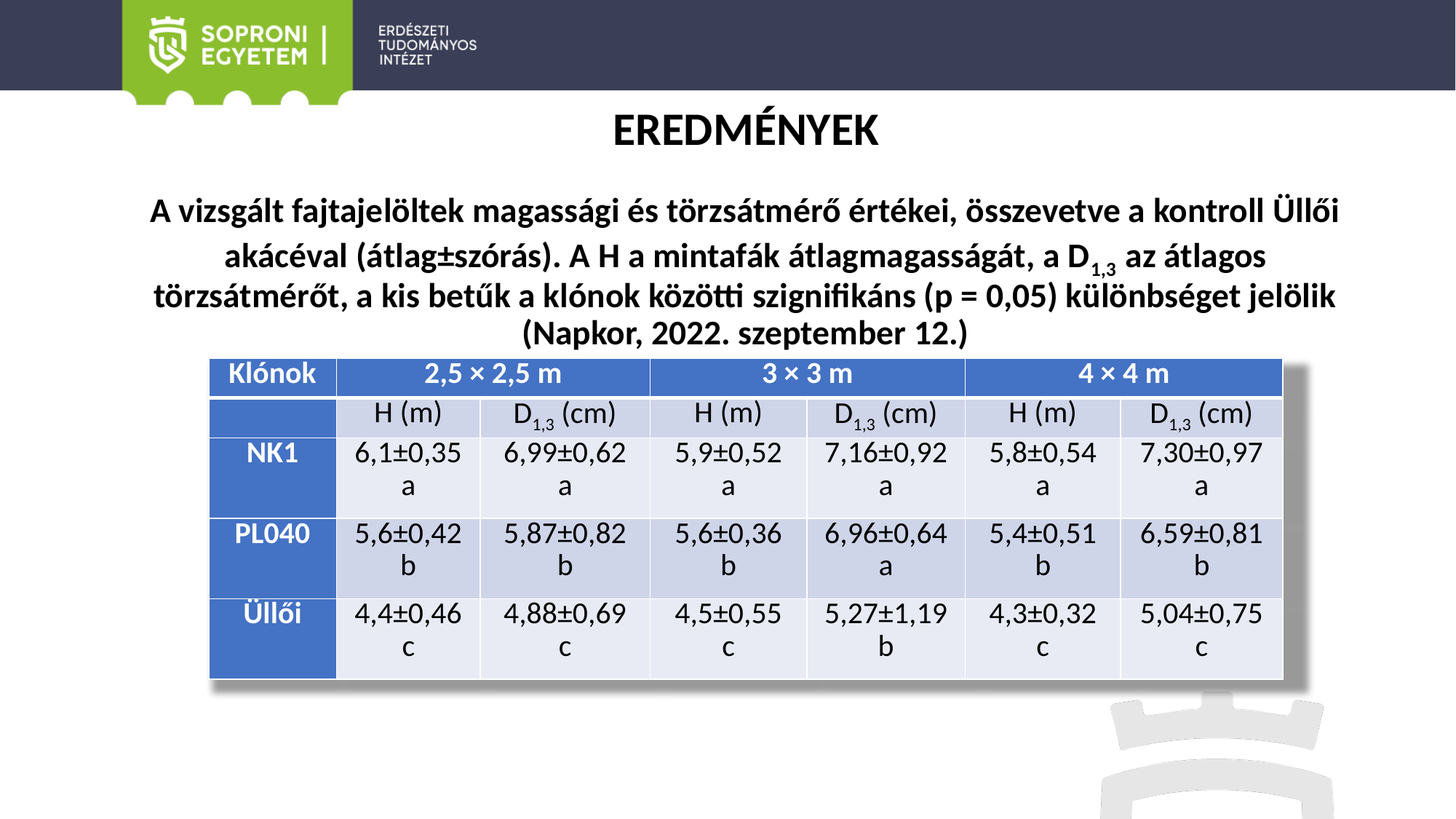

EREDMÉNYEK

A vizsgált fajtajelöltek magassági és törzsátmérő értékei, összevetve a kontroll Üllői akácéval (átlag±szórás). A H a mintafák átlagmagasságát, a D1,3 az átlagos törzsátmérőt, a kis betűk a klónok közötti szignifikáns (p = 0,05) különbséget jelölik (Napkor, 2022. szeptember 12.)
| Klónok | 2,5 × 2,5 m |  | 3 × 3 m |  | 4 × 4 m |  |
| --- | --- | --- | --- | --- | --- | --- |
|  | H (m) | D1,3 (cm) | H (m) | D1,3 (cm) | H (m) | D1,3 (cm) |
| NK1 | 6,1±0,35 a | 6,99±0,62 a | 5,9±0,52 a | 7,16±0,92 a | 5,8±0,54 a | 7,30±0,97 a |
| PL040 | 5,6±0,42 b | 5,87±0,82 b | 5,6±0,36 b | 6,96±0,64 a | 5,4±0,51 b | 6,59±0,81 b |
| Üllői | 4,4±0,46 c | 4,88±0,69 c | 4,5±0,55 c | 5,27±1,19 b | 4,3±0,32 c | 5,04±0,75 c |